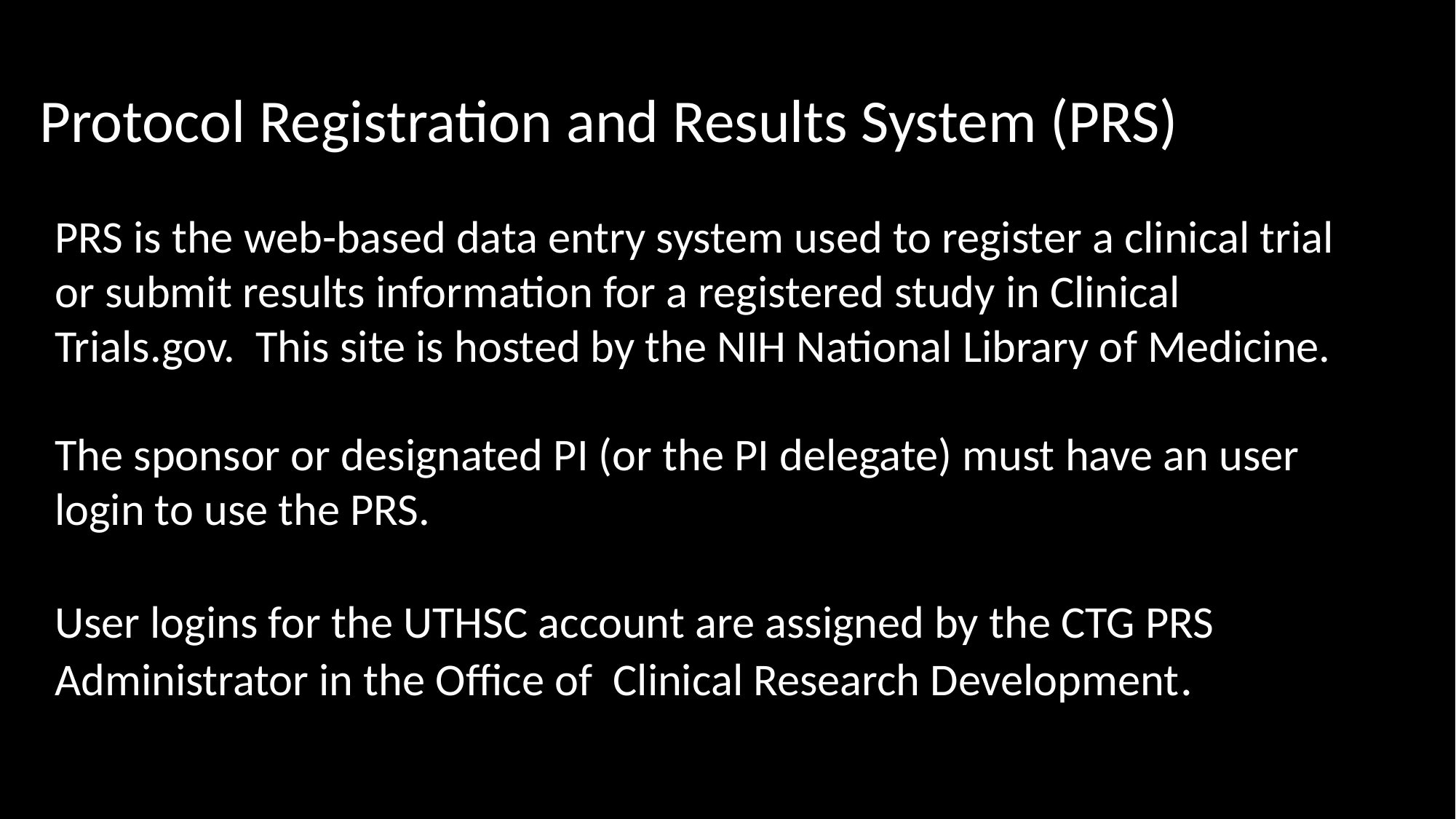

# Protocol Registration and Results System (PRS)
PRS is the web-based data entry system used to register a clinical trial or submit results information for a registered study in Clinical Trials.gov.  This site is hosted by the NIH National Library of Medicine.

The sponsor or designated PI (or the PI delegate) must have an user login to use the PRS.

User logins for the UTHSC account are assigned by the CTG PRS Administrator in the Office of  Clinical Research Development.